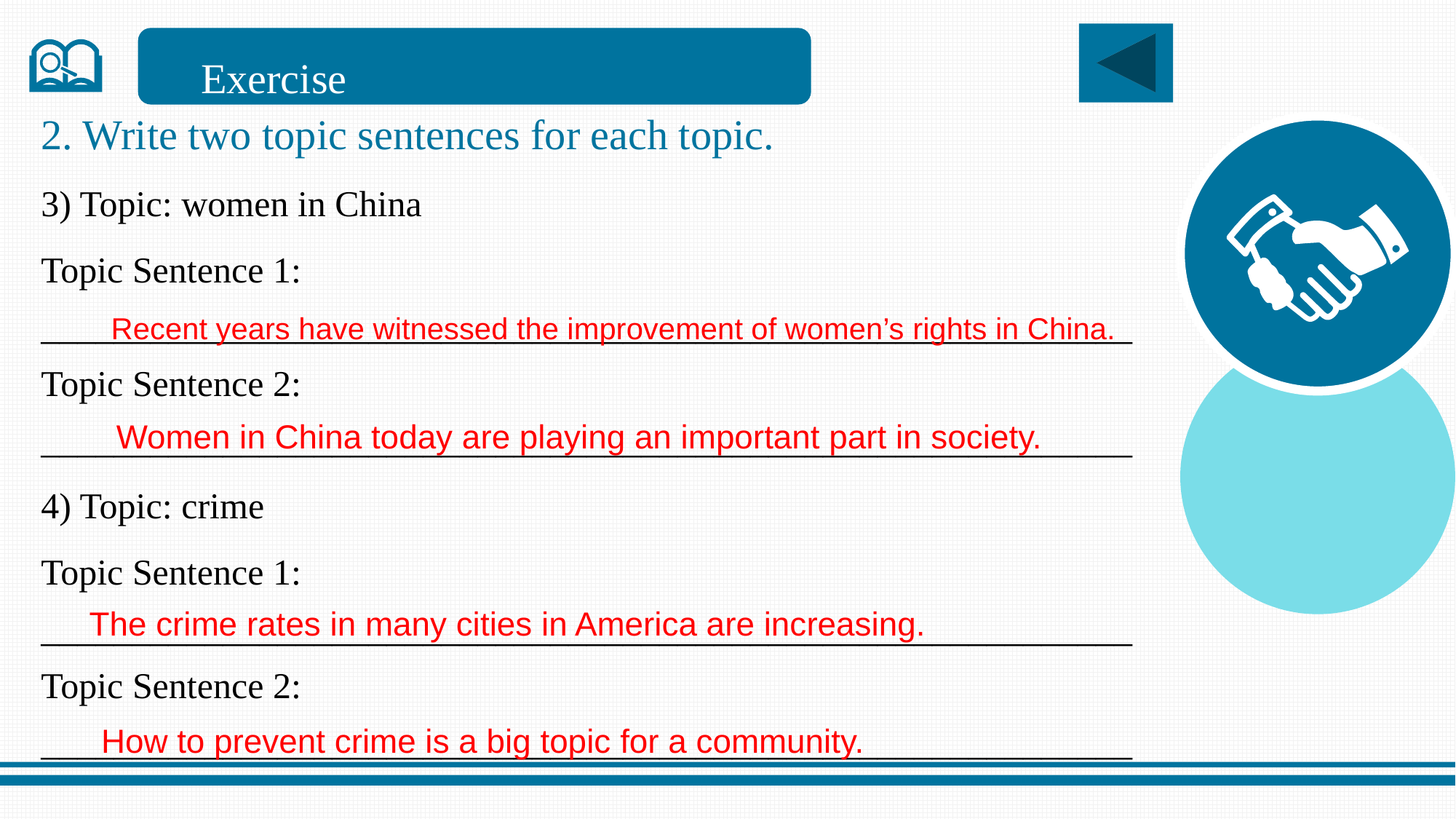

Exercise
2. Write two topic sentences for each topic.
3) Topic: women in China
Topic Sentence 1: ____________________________________________________________ Topic Sentence 2: ____________________________________________________________
4) Topic: crime
Topic Sentence 1: ____________________________________________________________ Topic Sentence 2: ____________________________________________________________

Recent years have witnessed the improvement of women’s rights in China.
Women in China today are playing an important part in society.
The crime rates in many cities in America are increasing.
How to prevent crime is a big topic for a community.